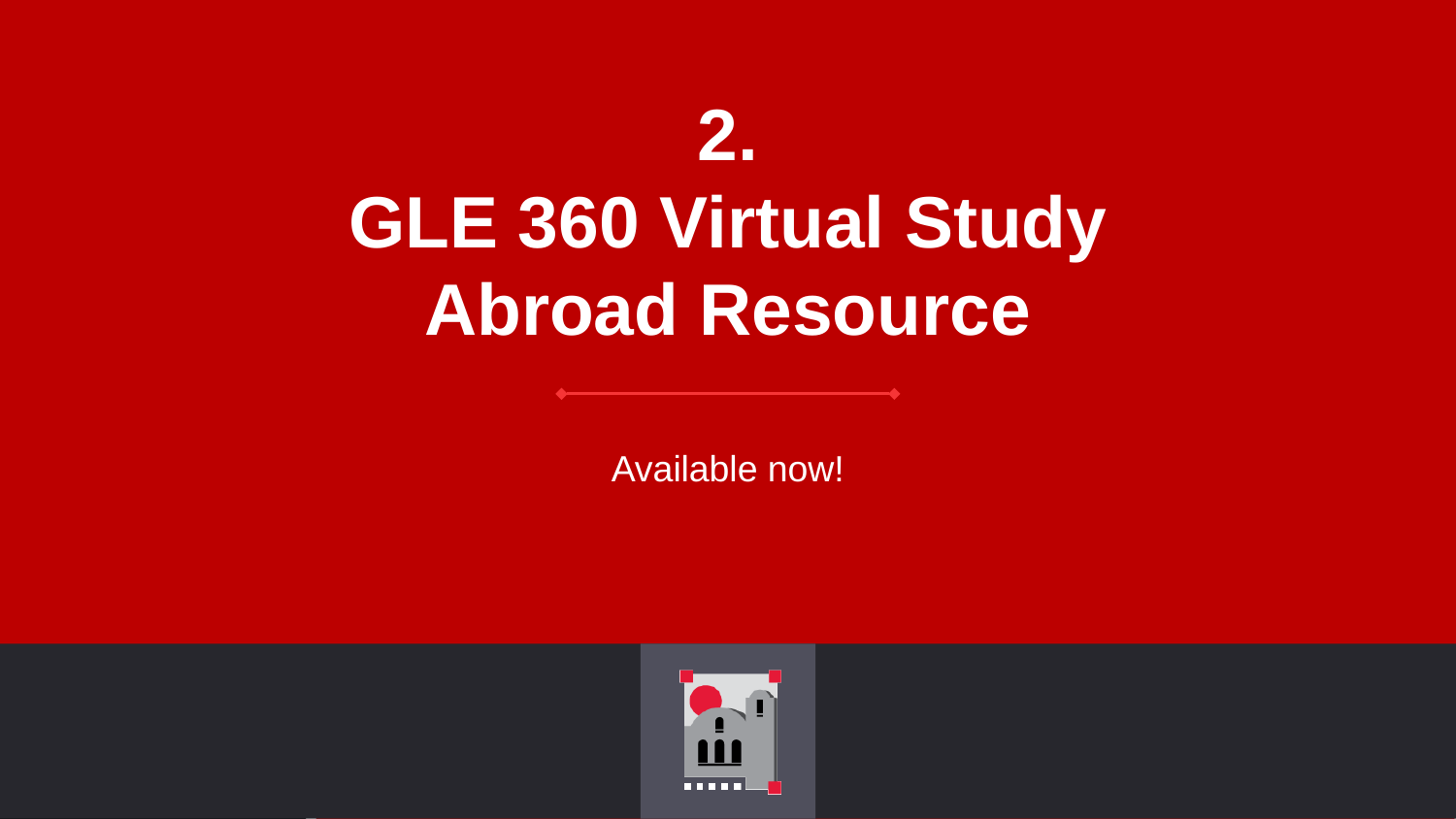

# 2.
GLE 360 Virtual Study Abroad Resource
Available now!